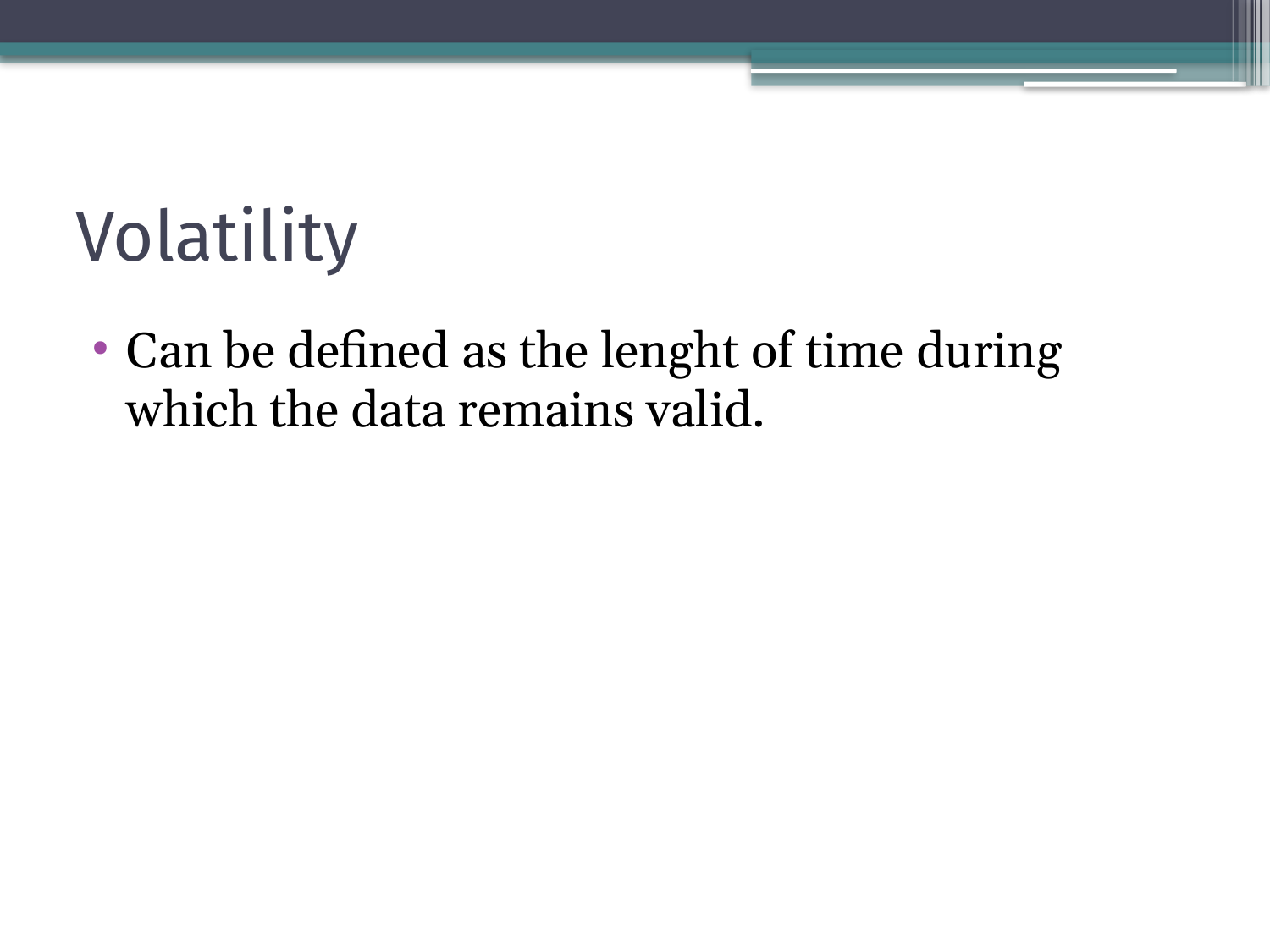

# Volatility
Can be defined as the lenght of time during which the data remains valid.